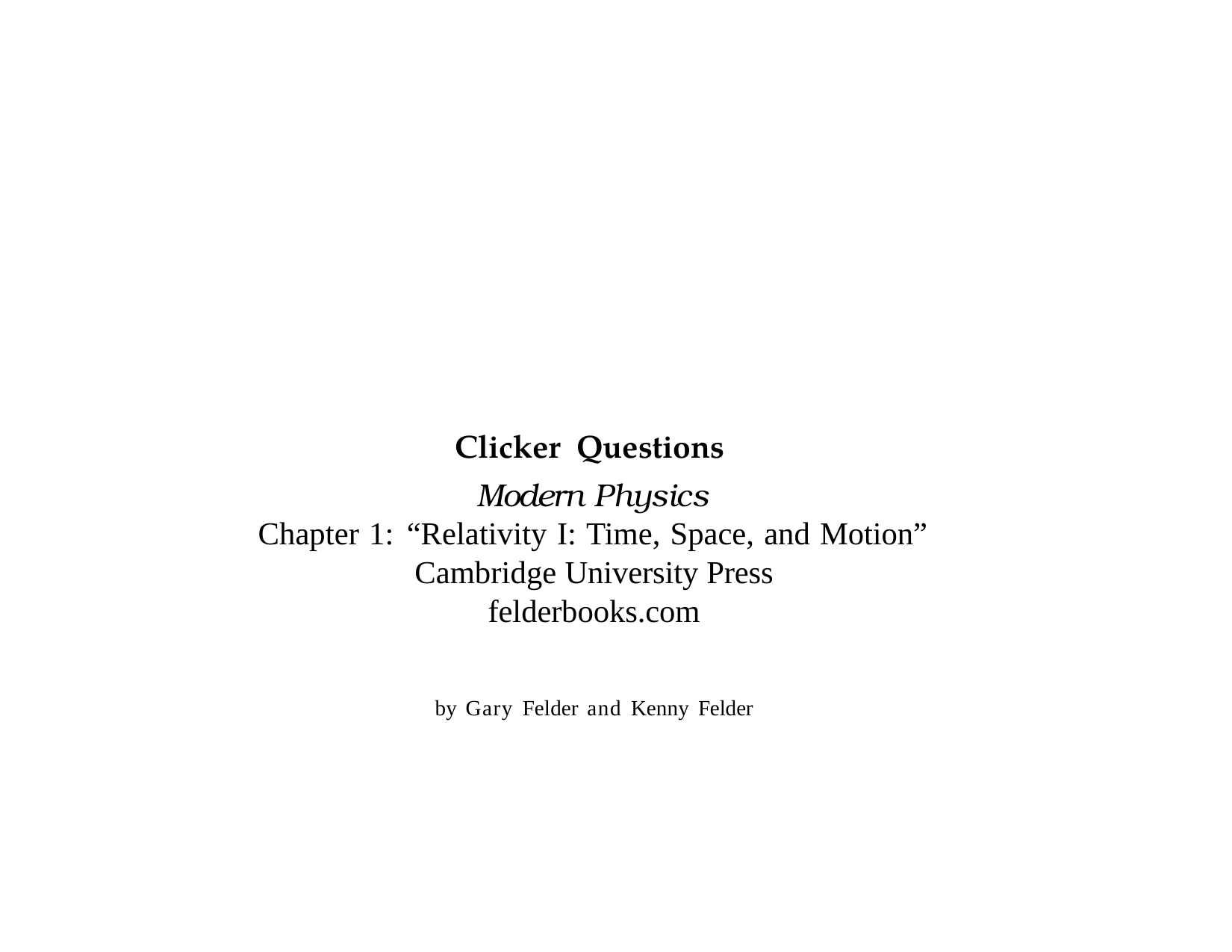

# Clicker Questions
Modern Physics
Chapter 1: “Relativity I: Time, Space, and Motion”
Cambridge University Press felderbooks.com

by Gary Felder and Kenny Felder